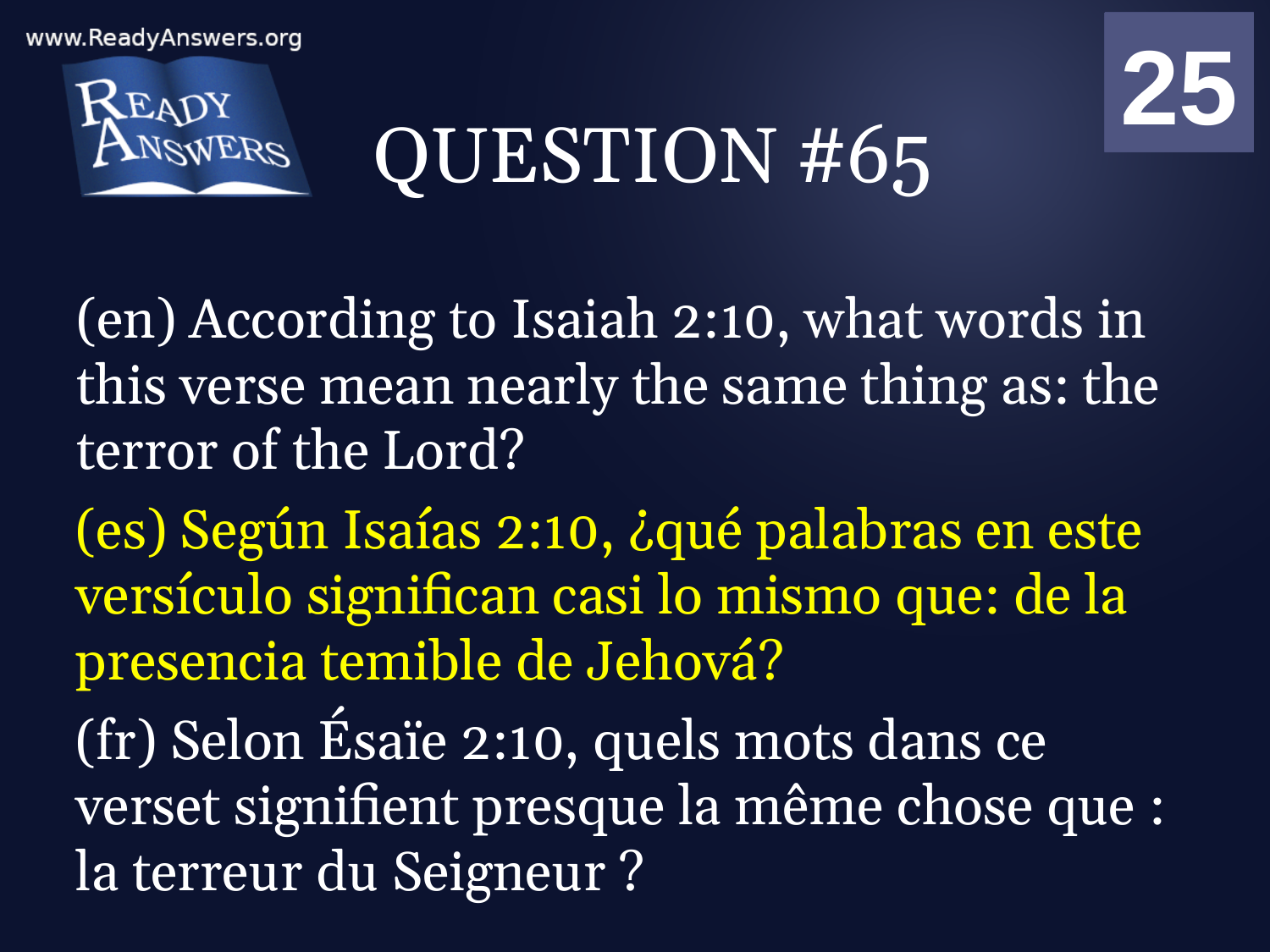

01
02
03
04
05
06
07
08
09
10
11
12
13
14
15
16
17
18
19
20
21
22
23
24
25
00
# QUESTION #65
(en) According to Isaiah 2:10, what words in this verse mean nearly the same thing as: the terror of the Lord?
(es) Según Isaías 2:10, ¿qué palabras en este versículo significan casi lo mismo que: de la presencia temible de Jehová?
(fr) Selon Ésaïe 2:10, quels mots dans ce verset signifient presque la même chose que : la terreur du Seigneur ?